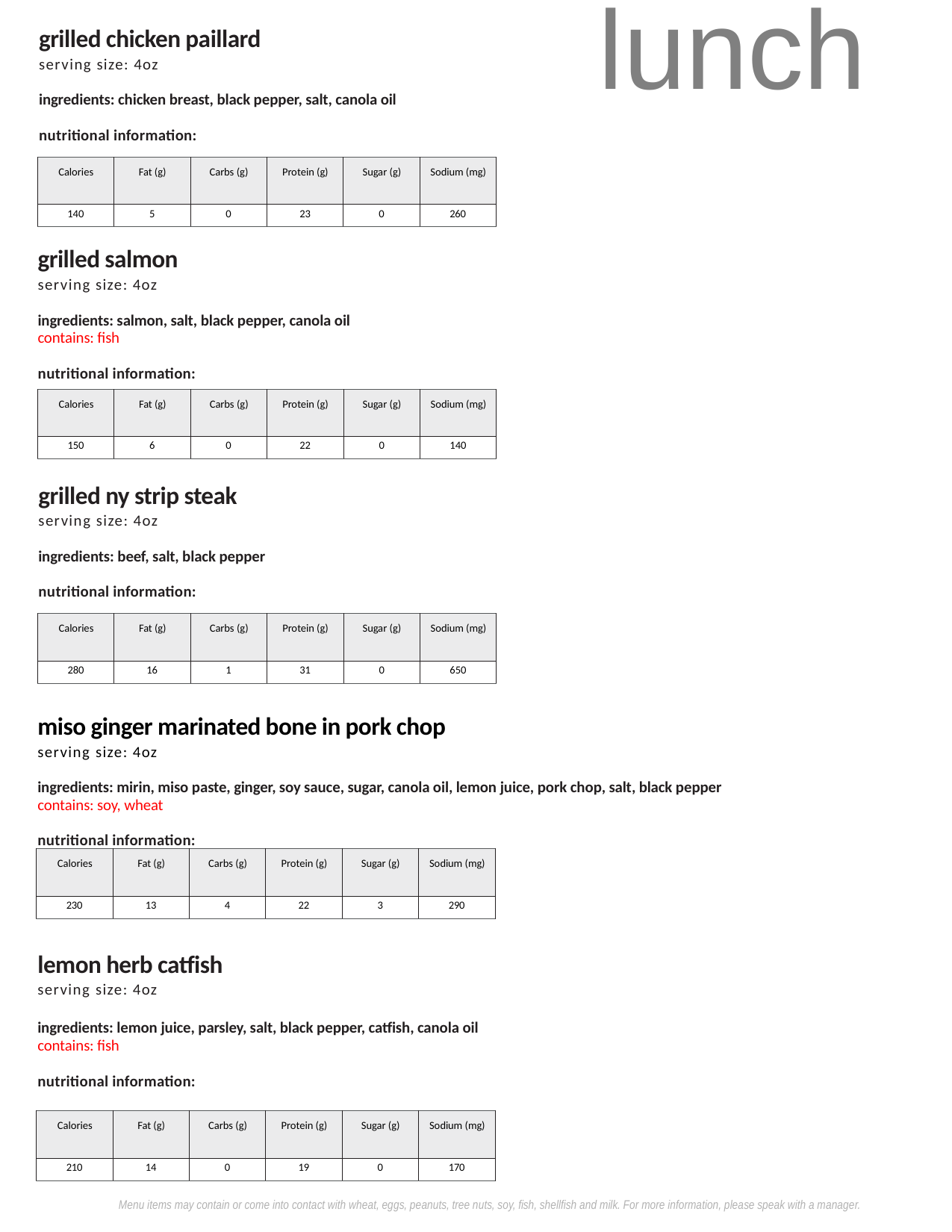

lunch
grilled chicken paillard
serving size: 4oz

ingredients: chicken breast, black pepper, salt, canola oil

nutritional information:
| Calories | Fat (g) | Carbs (g) | Protein (g) | Sugar (g) | Sodium (mg) |
| --- | --- | --- | --- | --- | --- |
| 140 | 5 | 0 | 23 | 0 | 260 |
grilled salmon
serving size: 4oz

ingredients: salmon, salt, black pepper, canola oil
contains: fish

nutritional information:
| Calories | Fat (g) | Carbs (g) | Protein (g) | Sugar (g) | Sodium (mg) |
| --- | --- | --- | --- | --- | --- |
| 150 | 6 | 0 | 22 | 0 | 140 |
grilled ny strip steak
serving size: 4oz

ingredients: beef, salt, black pepper

nutritional information:
| Calories | Fat (g) | Carbs (g) | Protein (g) | Sugar (g) | Sodium (mg) |
| --- | --- | --- | --- | --- | --- |
| 280 | 16 | 1 | 31 | 0 | 650 |
miso ginger marinated bone in pork chop
serving size: 4oz

ingredients: mirin, miso paste, ginger, soy sauce, sugar, canola oil, lemon juice, pork chop, salt, black pepper
contains: soy, wheat

nutritional information:
| Calories | Fat (g) | Carbs (g) | Protein (g) | Sugar (g) | Sodium (mg) |
| --- | --- | --- | --- | --- | --- |
| 230 | 13 | 4 | 22 | 3 | 290 |
lemon herb catfish
serving size: 4oz

ingredients: lemon juice, parsley, salt, black pepper, catfish, canola oil
contains: fish

nutritional information:
| Calories | Fat (g) | Carbs (g) | Protein (g) | Sugar (g) | Sodium (mg) |
| --- | --- | --- | --- | --- | --- |
| 210 | 14 | 0 | 19 | 0 | 170 |
Menu items may contain or come into contact with wheat, eggs, peanuts, tree nuts, soy, fish, shellfish and milk. For more information, please speak with a manager.